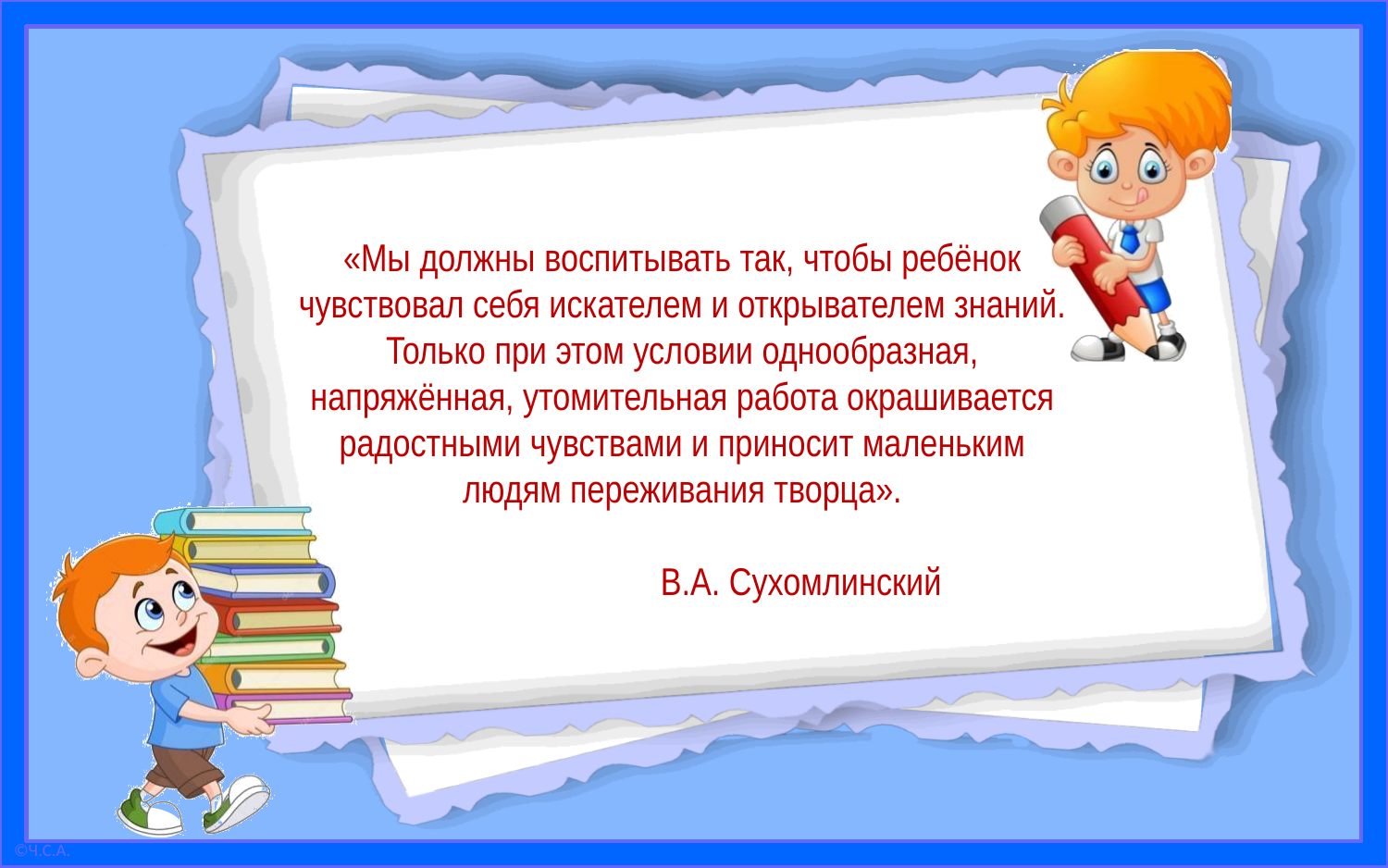

#
«Мы должны воспитывать так, чтобы ребёнок чувствовал себя искателем и открывателем знаний. Только при этом условии однообразная, напряжённая, утомительная работа окрашивается радостными чувствами и приносит маленьким людям переживания творца».

                                          В.А. Сухомлинский